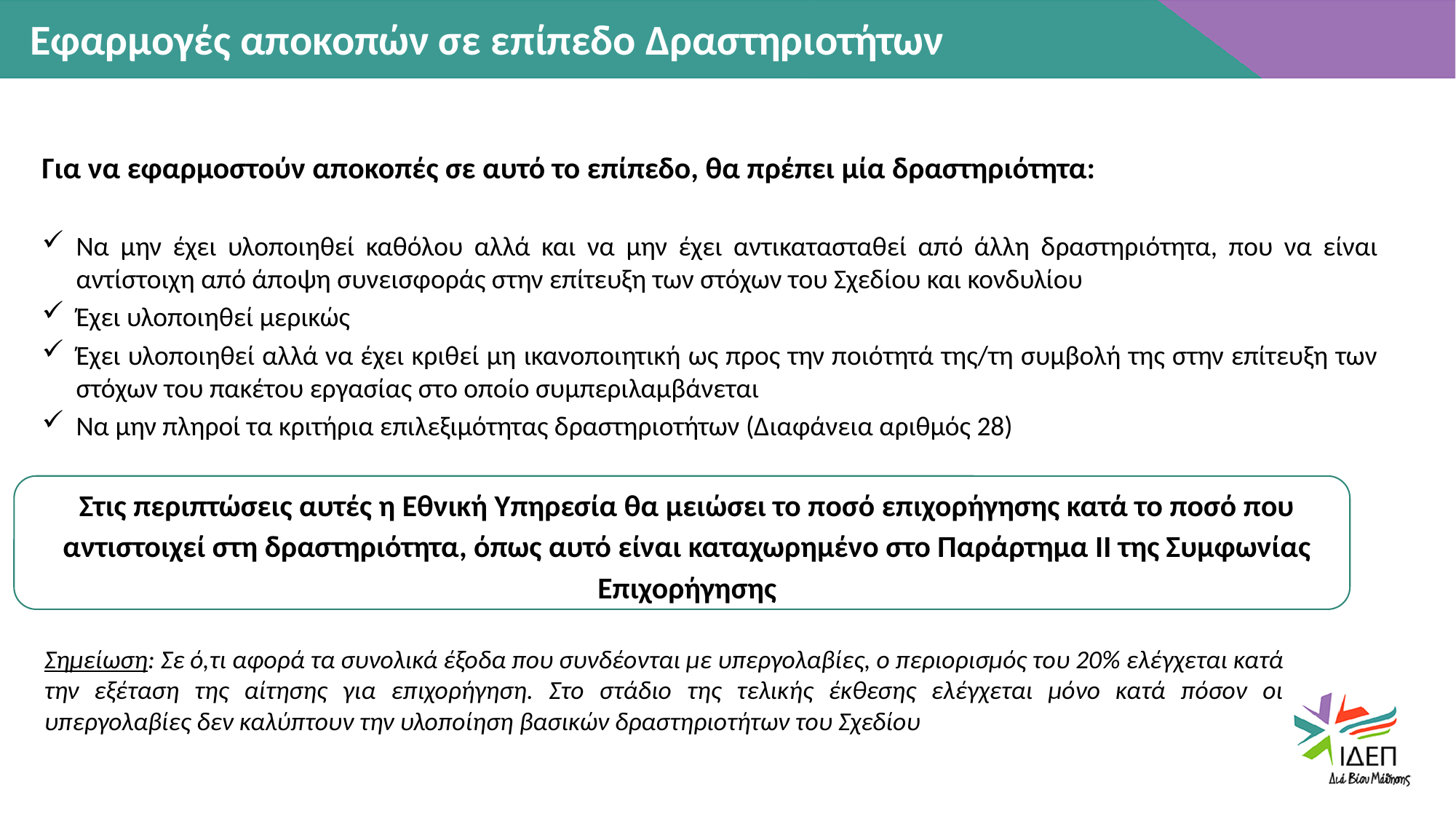

Εφαρμογές αποκοπών σε επίπεδο Δραστηριοτήτων
Για να εφαρμοστούν αποκοπές σε αυτό το επίπεδο, θα πρέπει μία δραστηριότητα:

Να μην έχει υλοποιηθεί καθόλου αλλά και να μην έχει αντικατασταθεί από άλλη δραστηριότητα, που να είναι αντίστοιχη από άποψη συνεισφοράς στην επίτευξη των στόχων του Σχεδίου και κονδυλίου
Έχει υλοποιηθεί μερικώς
Έχει υλοποιηθεί αλλά να έχει κριθεί μη ικανοποιητική ως προς την ποιότητά της/τη συμβολή της στην επίτευξη των στόχων του πακέτου εργασίας στο οποίο συμπεριλαμβάνεται
Να μην πληροί τα κριτήρια επιλεξιμότητας δραστηριοτήτων (Διαφάνεια αριθμός 28)

Στις περιπτώσεις αυτές η Εθνική Υπηρεσία θα μειώσει το ποσό επιχορήγησης κατά το ποσό που αντιστοιχεί στη δραστηριότητα, όπως αυτό είναι καταχωρημένο στο Παράρτημα ΙΙ της Συμφωνίας Επιχορήγησης
Σημείωση: Σε ό,τι αφορά τα συνολικά έξοδα που συνδέονται με υπεργολαβίες, ο περιορισμός του 20% ελέγχεται κατά την εξέταση της αίτησης για επιχορήγηση. Στο στάδιο της τελικής έκθεσης ελέγχεται μόνο κατά πόσον οι υπεργολαβίες δεν καλύπτουν την υλοποίηση βασικών δραστηριοτήτων του Σχεδίου